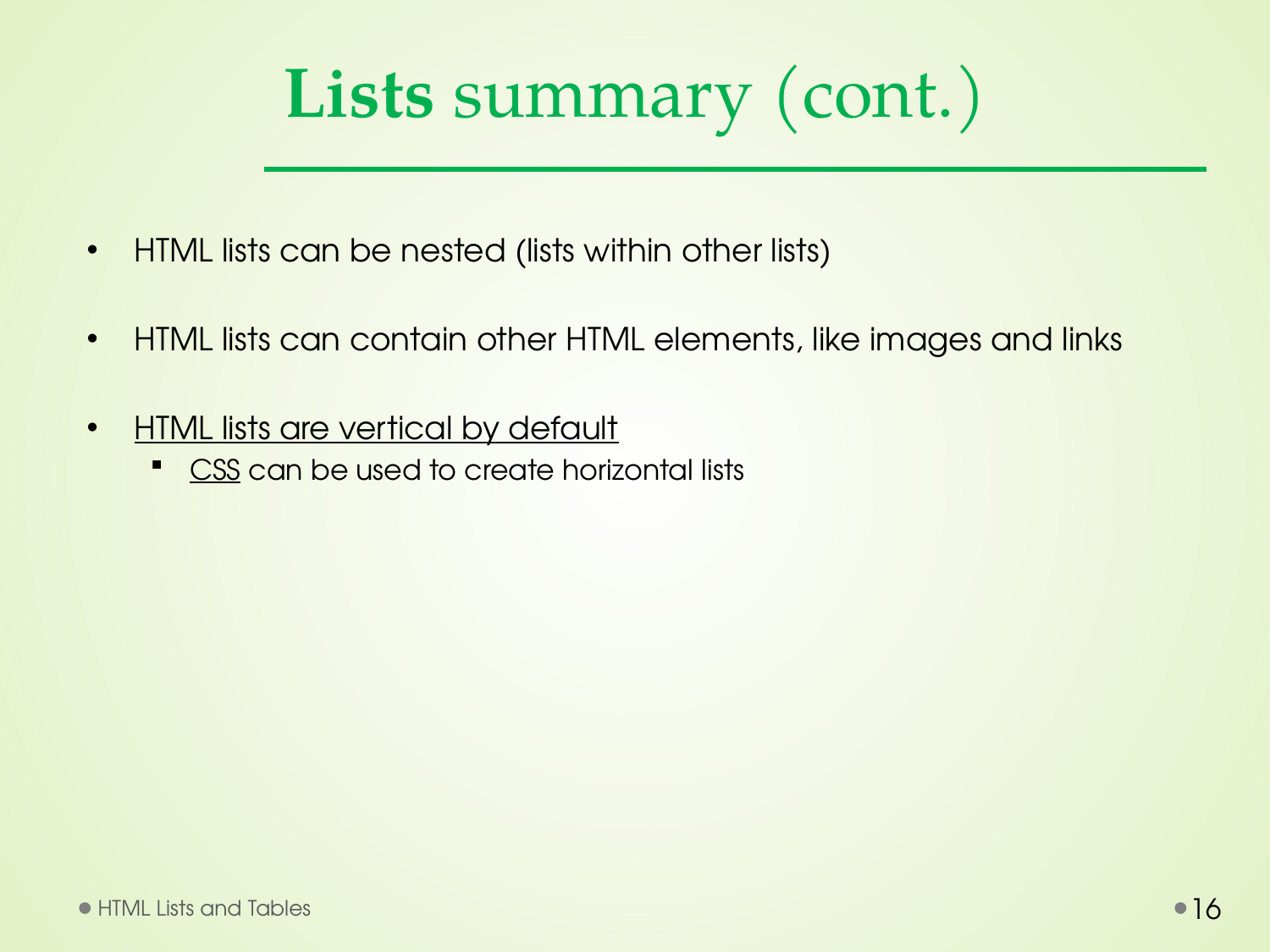

# Lists summary (cont.)

HTML lists can be nested (lists within other lists)

HTML lists can contain other HTML elements, like images and links

HTML lists are vertical by default
CSS can be used to create horizontal lists

HTML Lists and Tables
16